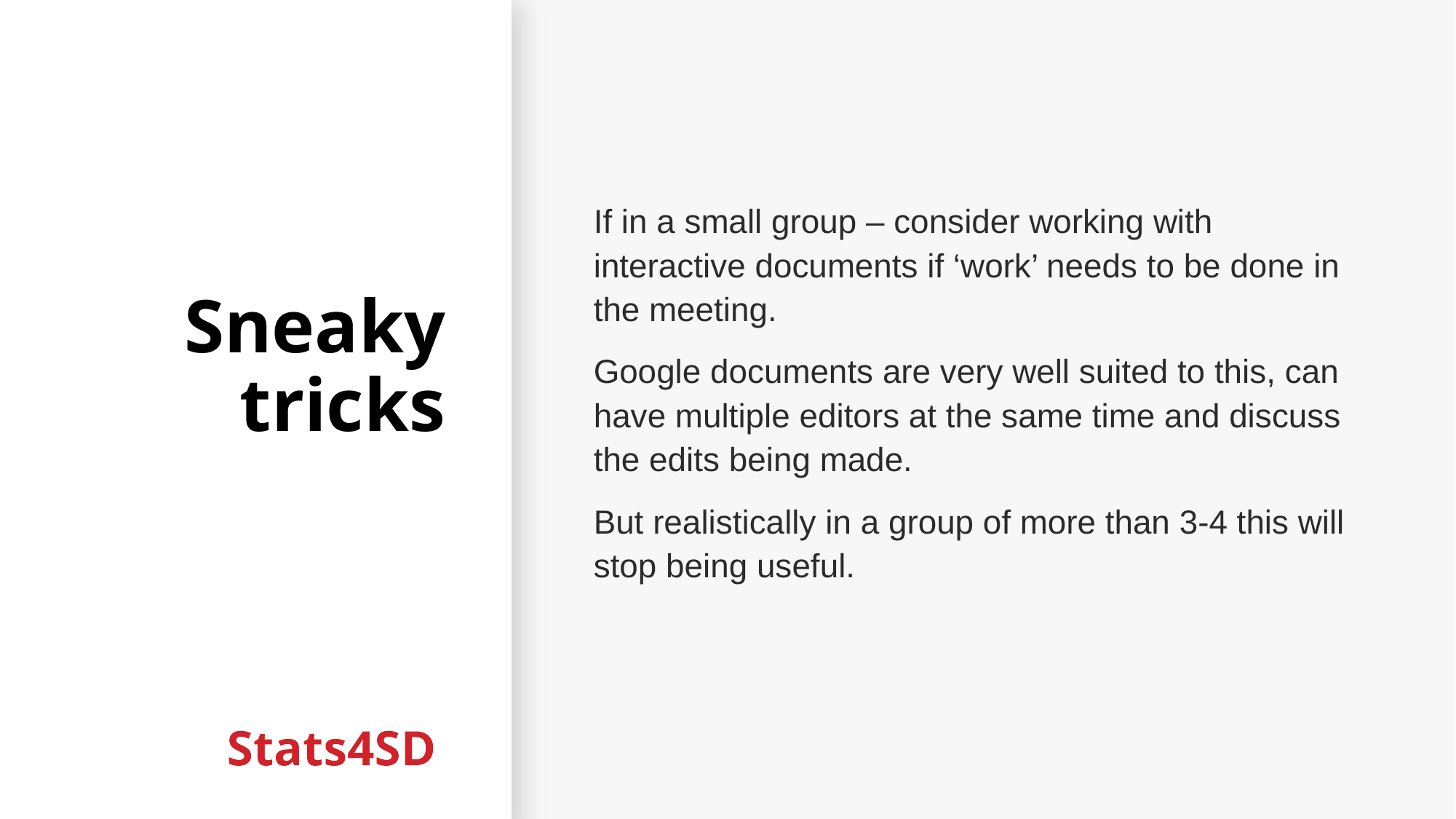

# Sneaky tricks
If in a small group – consider working with interactive documents if ‘work’ needs to be done in the meeting.
Google documents are very well suited to this, can have multiple editors at the same time and discuss the edits being made.
But realistically in a group of more than 3-4 this will stop being useful.